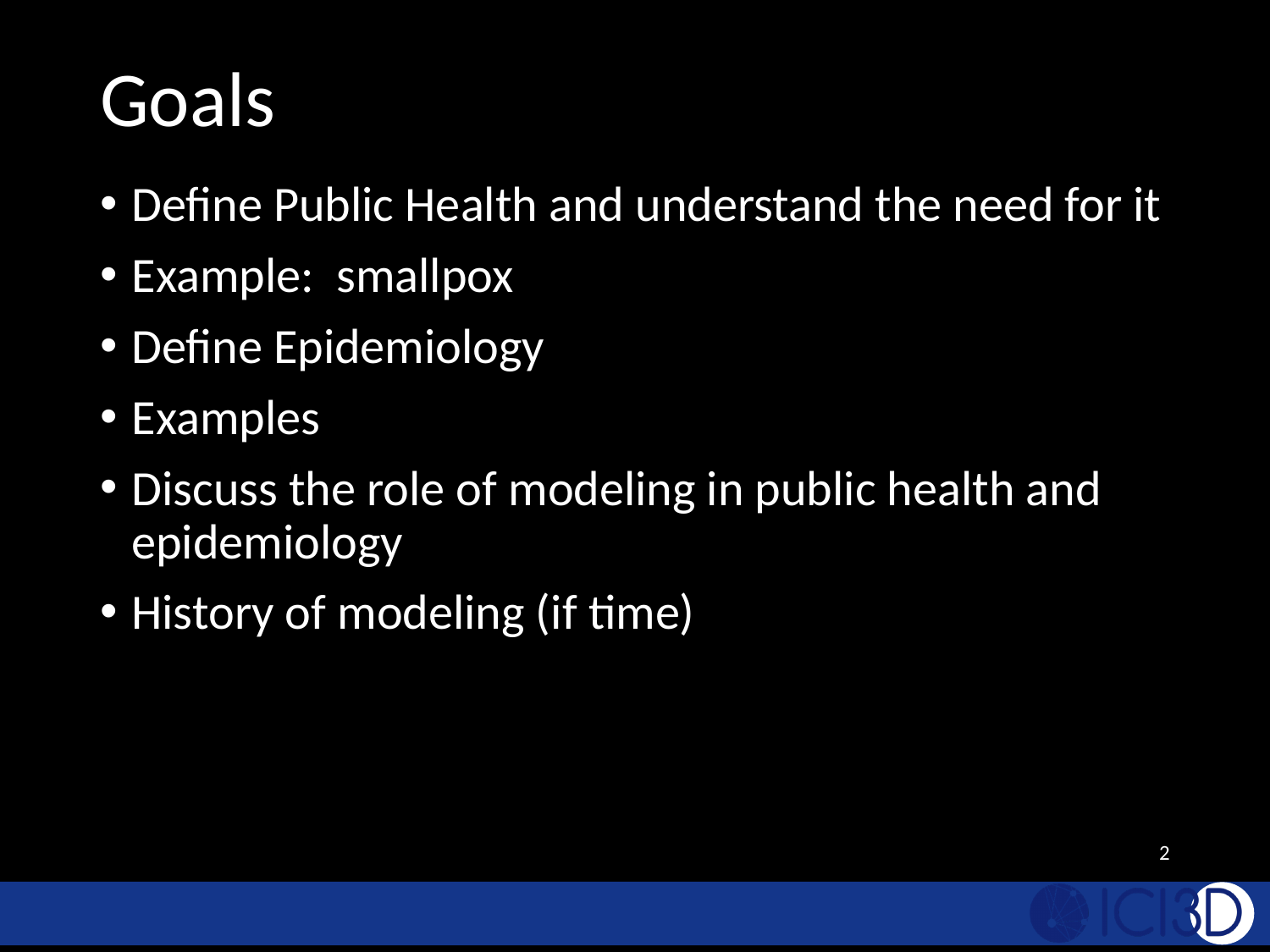

# Goals
Define Public Health and understand the need for it
Example:  smallpox
Define Epidemiology
Examples
Discuss the role of modeling in public health and epidemiology
History of modeling (if time)

2